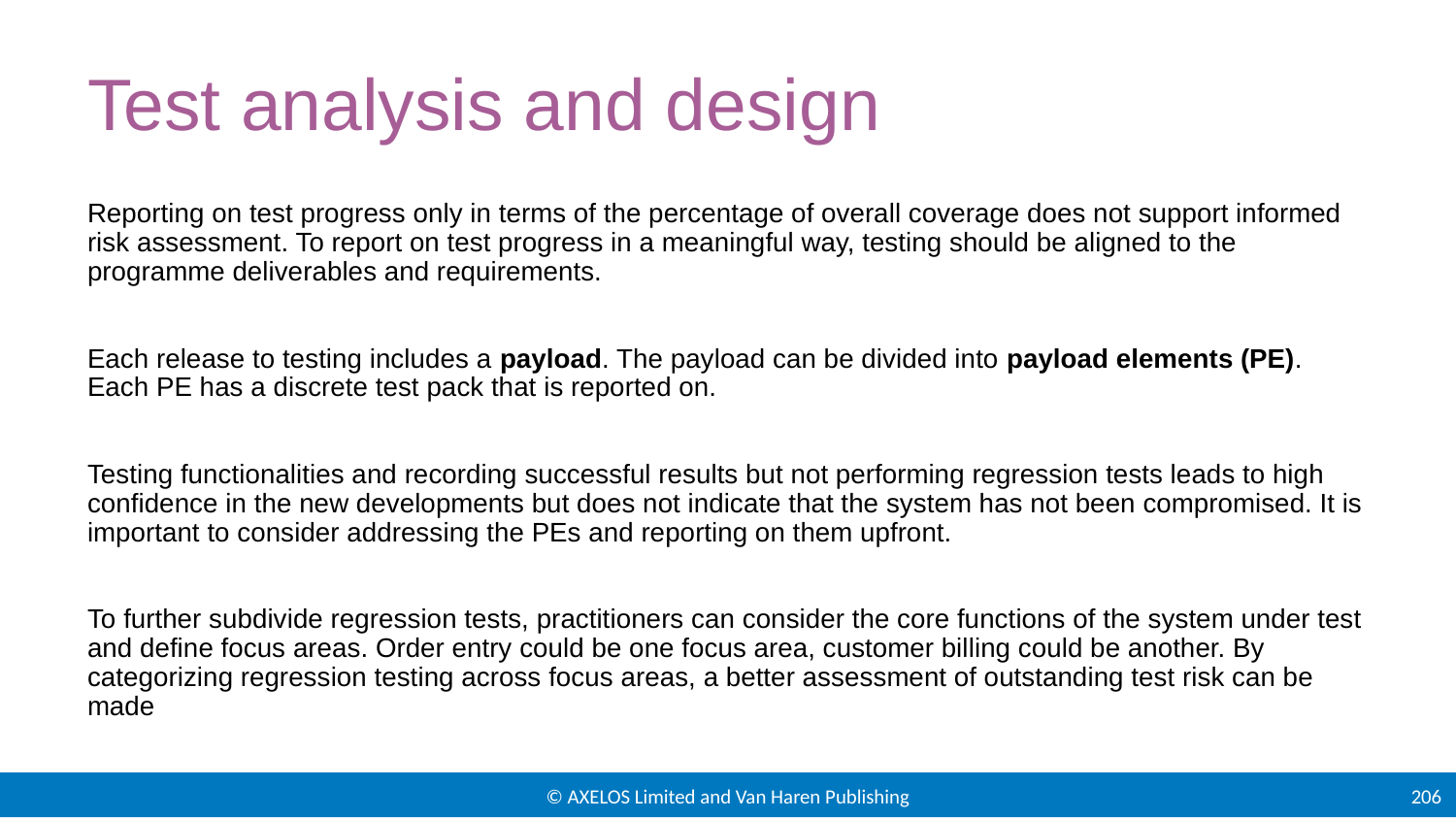

# Test analysis and design
Reporting on test progress only in terms of the percentage of overall coverage does not support informed risk assessment. To report on test progress in a meaningful way, testing should be aligned to the programme deliverables and requirements.

Each release to testing includes a payload. The payload can be divided into payload elements (PE). Each PE has a discrete test pack that is reported on.

Testing functionalities and recording successful results but not performing regression tests leads to high confidence in the new developments but does not indicate that the system has not been compromised. It is important to consider addressing the PEs and reporting on them upfront.

To further subdivide regression tests, practitioners can consider the core functions of the system under test and define focus areas. Order entry could be one focus area, customer billing could be another. By categorizing regression testing across focus areas, a better assessment of outstanding test risk can be made